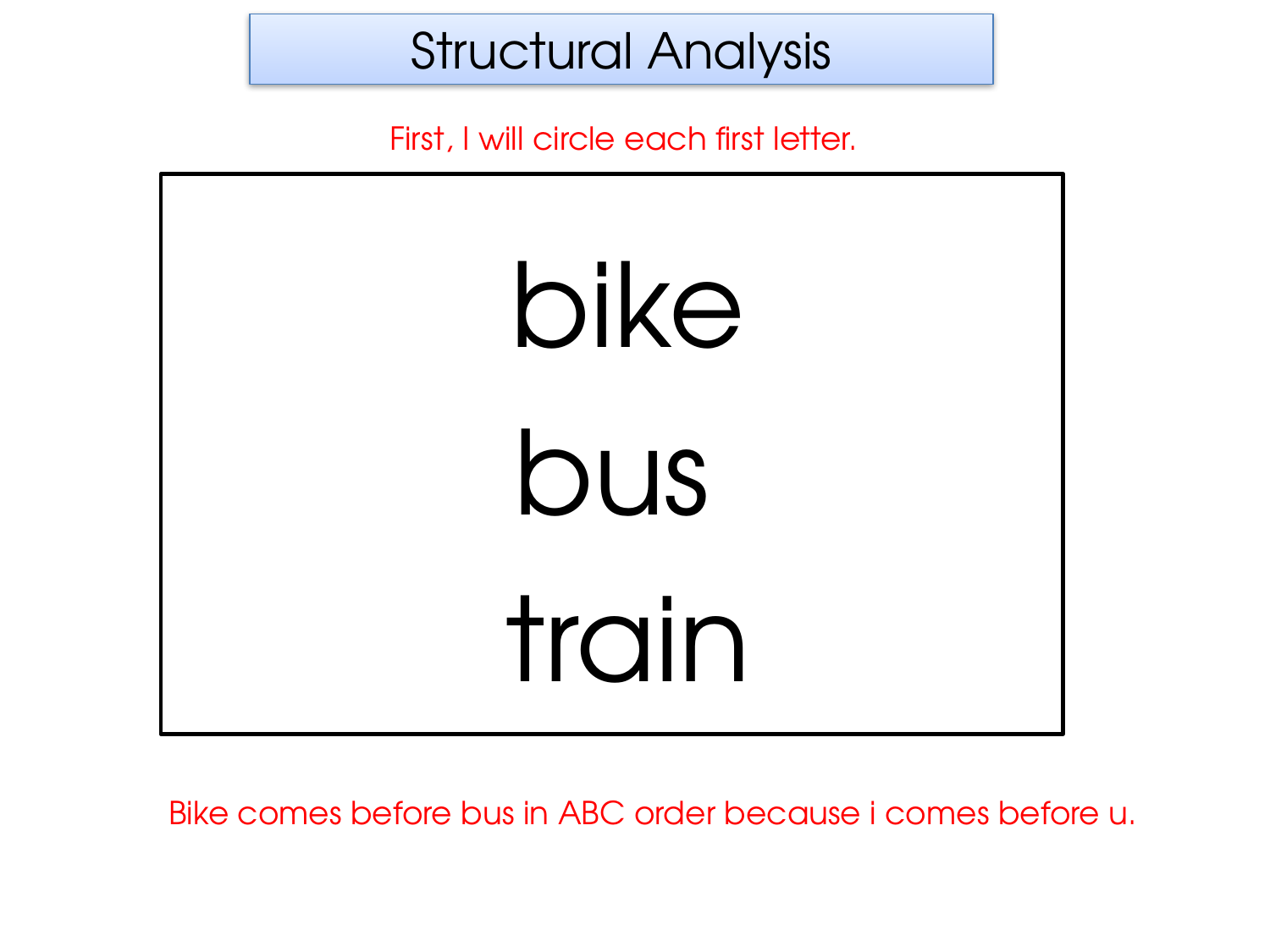

Structural Analysis
First, I will circle each first letter.
 bike
bus
 train
Bike comes before bus in ABC order because i comes before u.